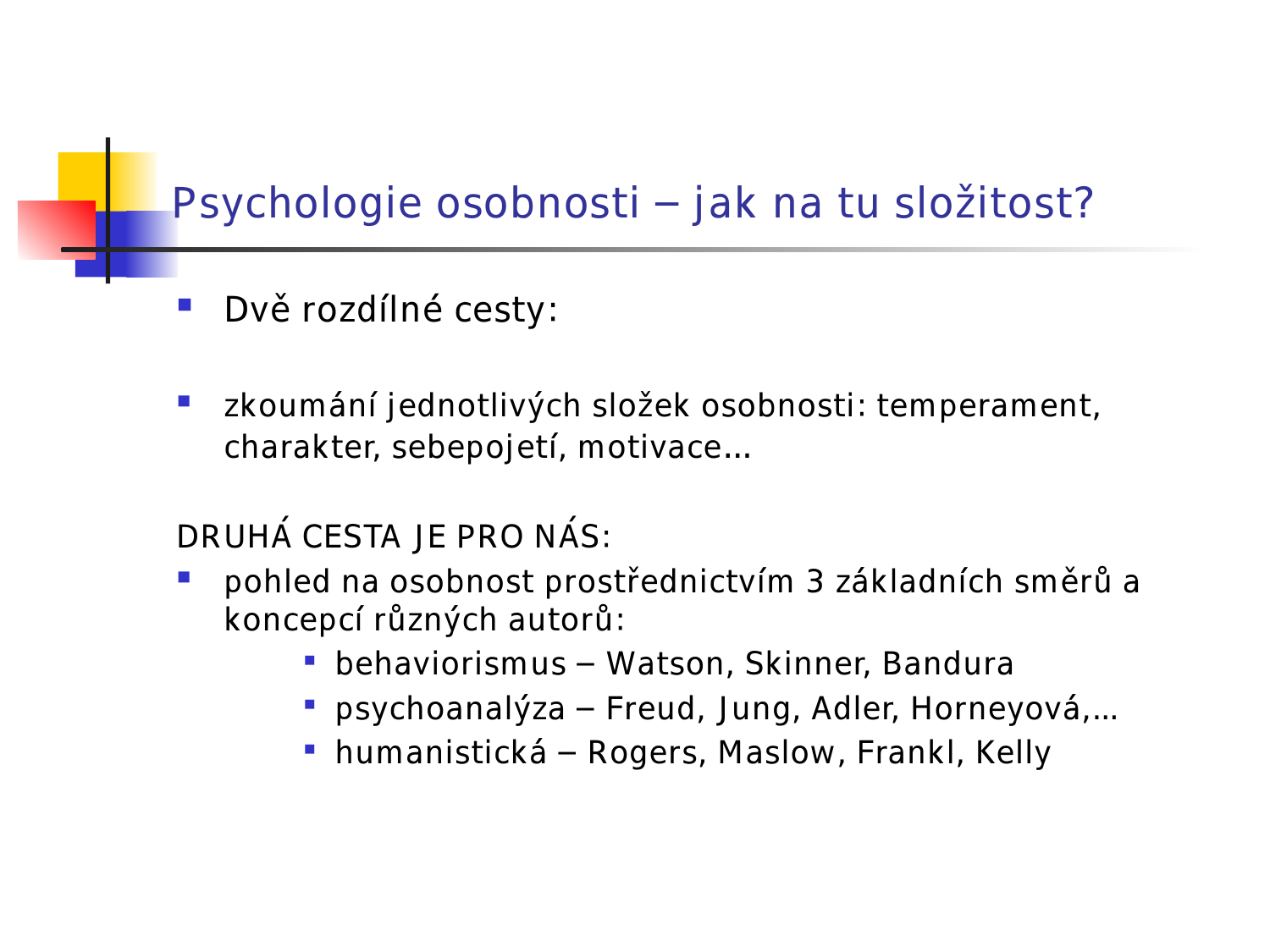

# Psychologie osobnosti – jak na tu složitost?
Dvě rozdílné cesty:

zkoumání jednotlivých složek osobnosti: temperament, charakter, sebepojetí, motivace…

DRUHÁ CESTA JE PRO NÁS:
pohled na osobnost prostřednictvím 3 základních směrů a koncepcí různých autorů:
behaviorismus – Watson, Skinner, Bandura
psychoanalýza – Freud, Jung, Adler, Horneyová,…
humanistická – Rogers, Maslow, Frankl, Kelly